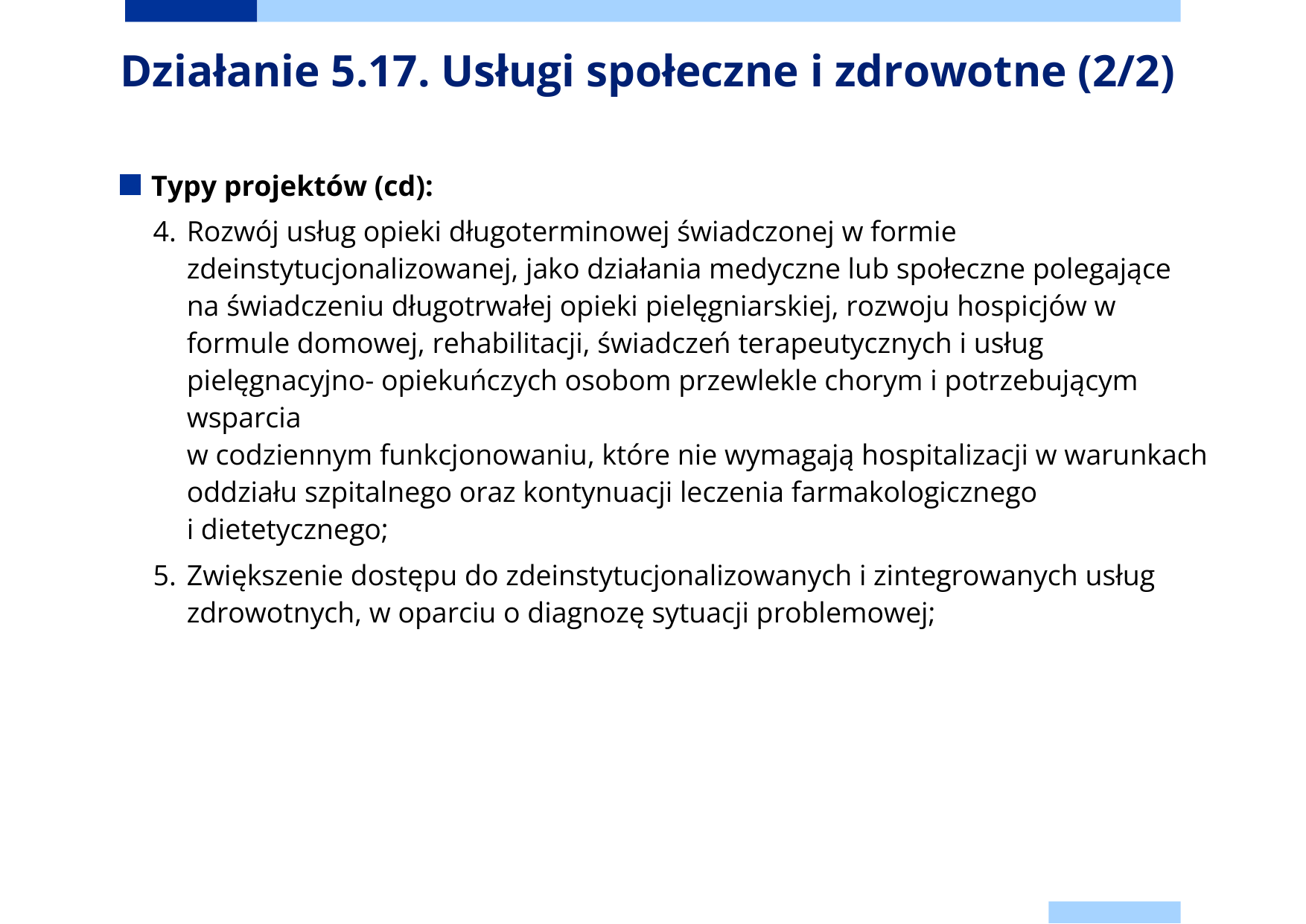

# Działanie 5.17. Usługi społeczne i zdrowotne (2/2)

Typy projektów (cd):
Rozwój usług opieki długoterminowej świadczonej w formie zdeinstytucjonalizowanej, jako działania medyczne lub społeczne polegające na świadczeniu długotrwałej opieki pielęgniarskiej, rozwoju hospicjów w formule domowej, rehabilitacji, świadczeń terapeutycznych i usług pielęgnacyjno- opiekuńczych osobom przewlekle chorym i potrzebującym wsparcia
w codziennym funkcjonowaniu, które nie wymagają hospitalizacji w warunkach oddziału szpitalnego oraz kontynuacji leczenia farmakologicznego
i dietetycznego;
Zwiększenie dostępu do zdeinstytucjonalizowanych i zintegrowanych usług zdrowotnych, w oparciu o diagnozę sytuacji problemowej;